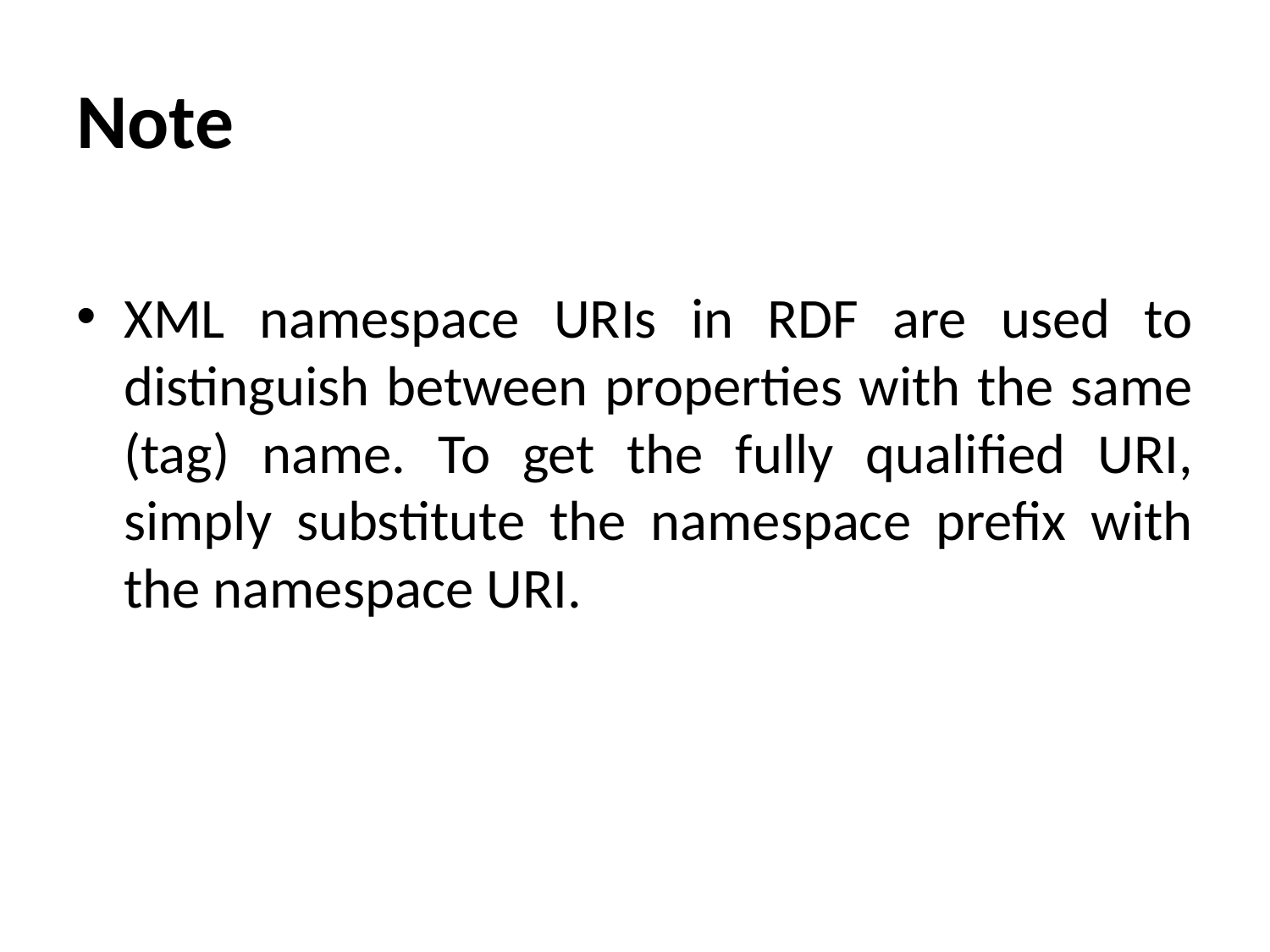

# Note
XML namespace URIs in RDF are used to distinguish between properties with the same (tag) name. To get the fully qualified URI, simply substitute the namespace prefix with the namespace URI.